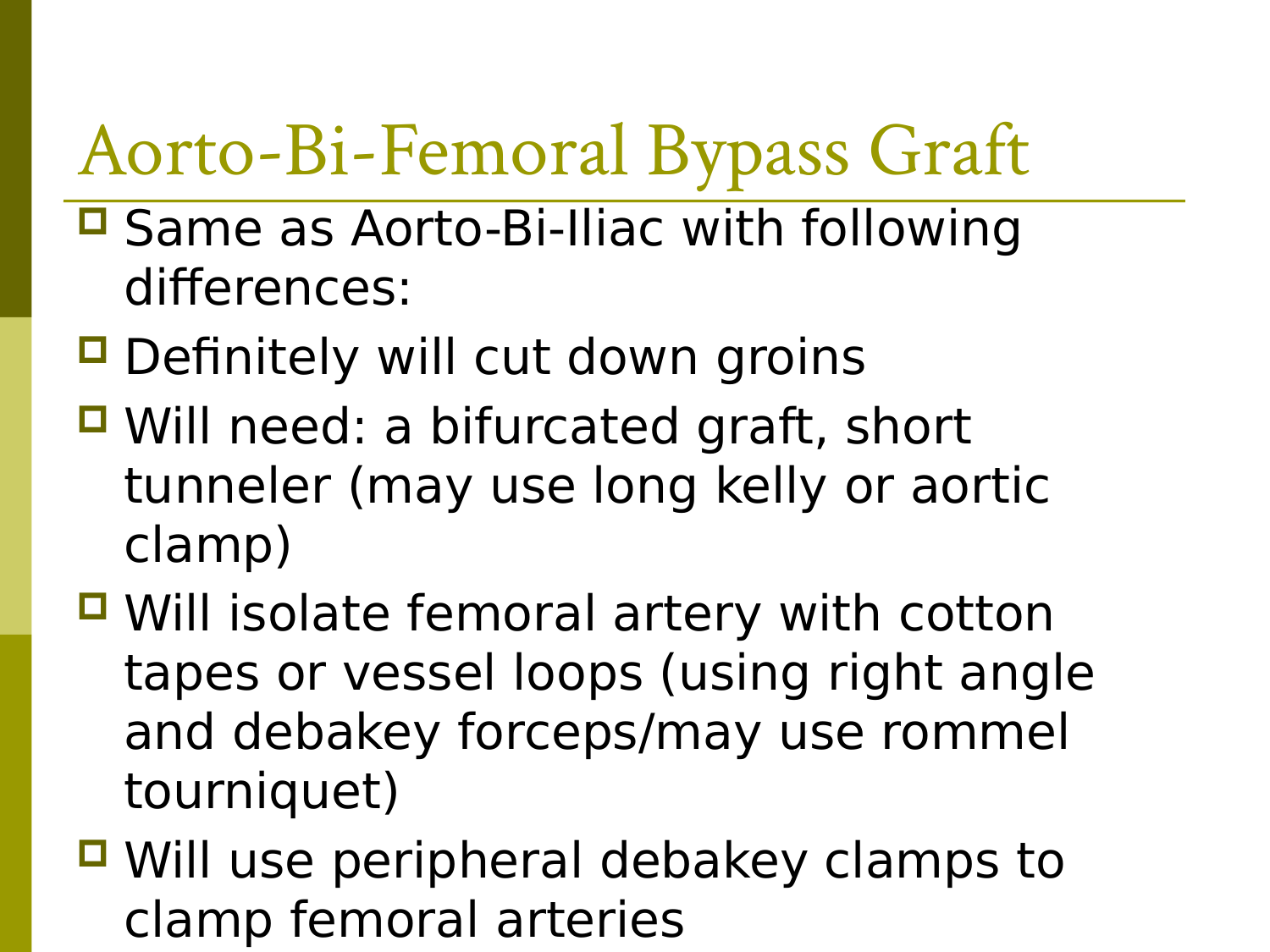

# Aorto-Bi-Femoral Bypass Graft
Same as Aorto-Bi-Iliac with following differences:
Definitely will cut down groins
Will need: a bifurcated graft, short tunneler (may use long kelly or aortic clamp)
Will isolate femoral artery with cotton tapes or vessel loops (using right angle and debakey forceps/may use rommel tourniquet)
Will use peripheral debakey clamps to clamp femoral arteries